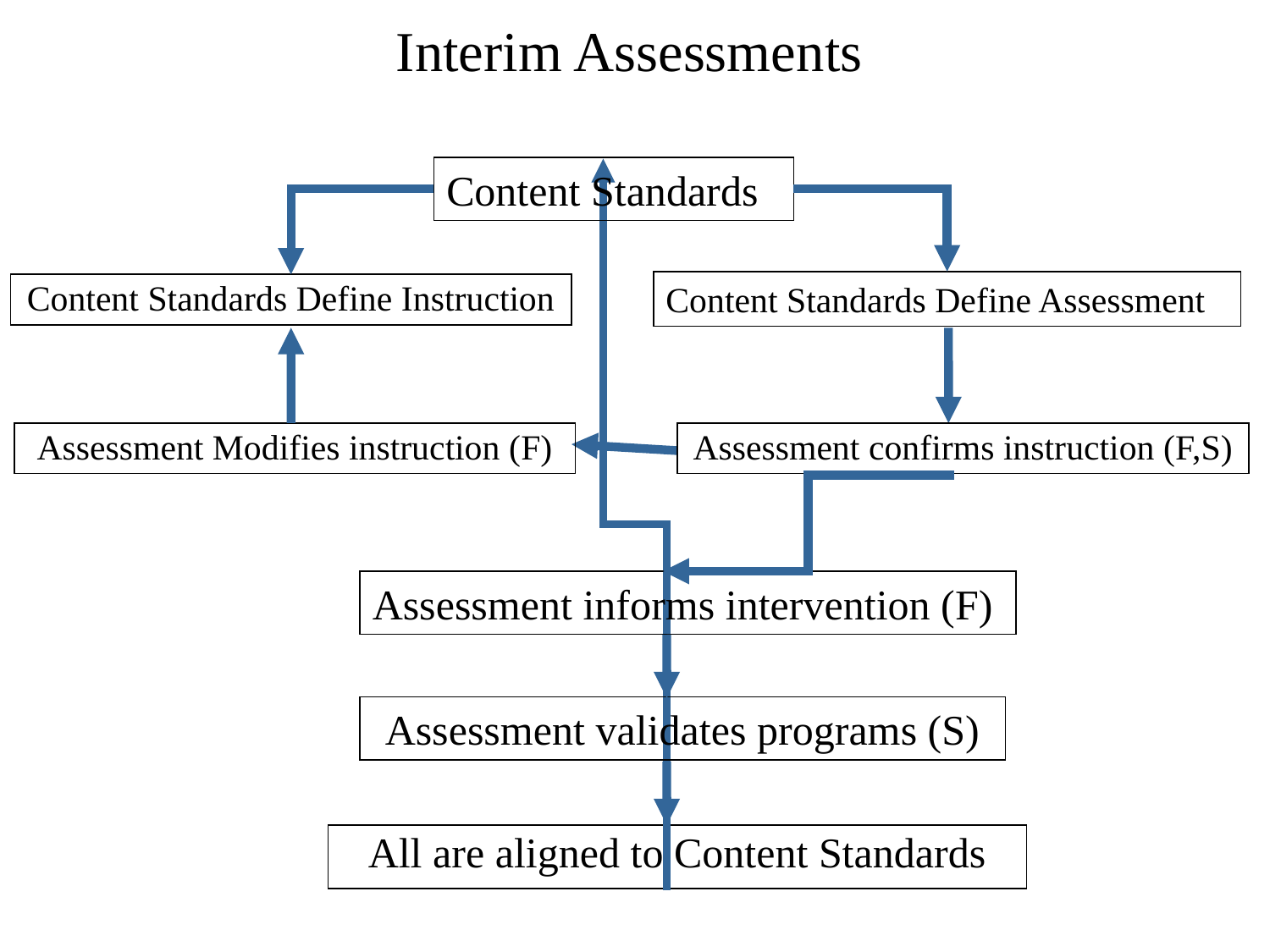

# Interim Assessments
Content Standards
Content Standards Define Assessment
Content Standards Define Instruction

Assessment Modifies instruction (F)
Assessment confirms instruction (F,S)

Assessment informs intervention (F)

Assessment validates programs (S)

All are aligned to Content Standards